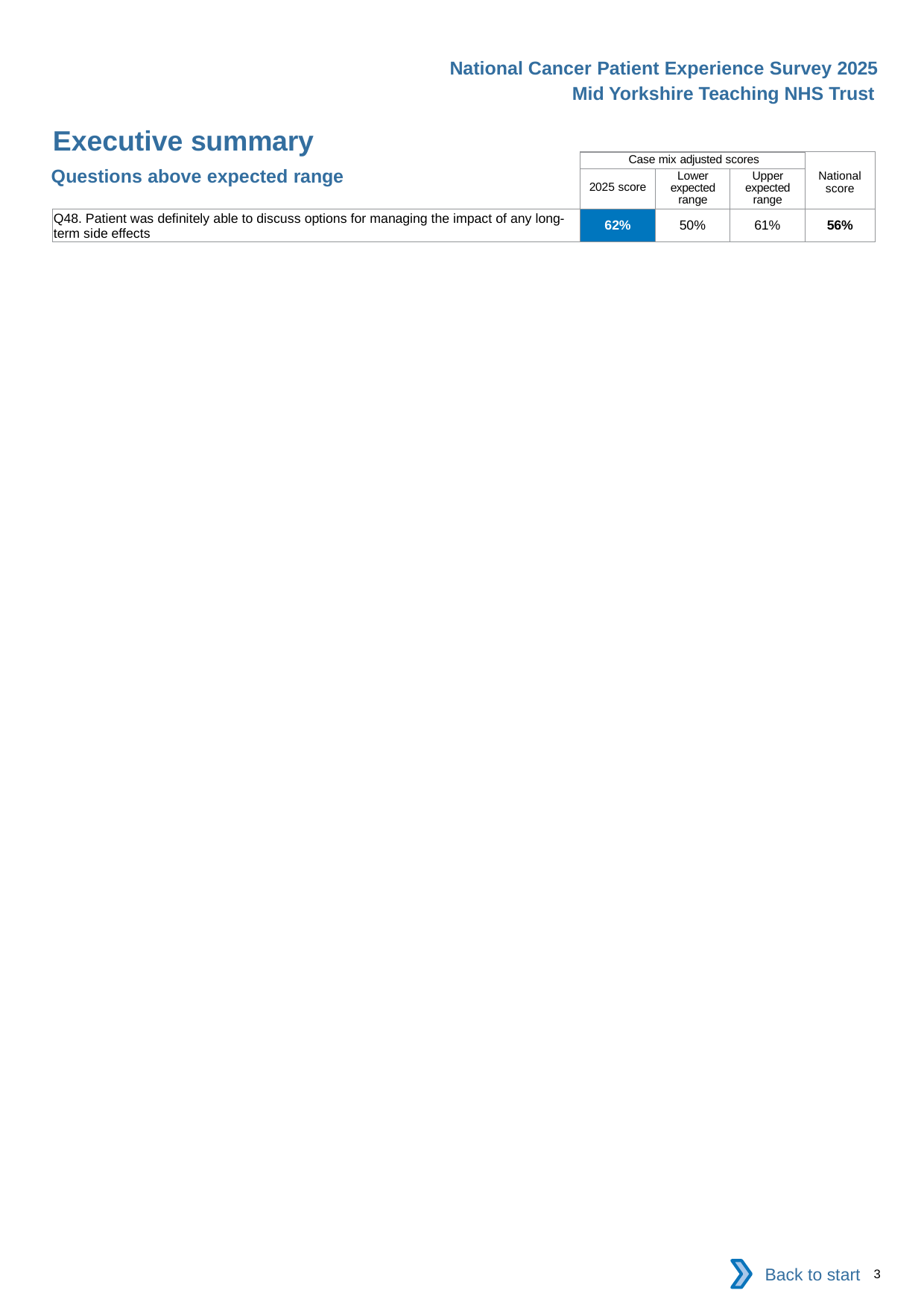

National Cancer Patient Experience Survey 2025
Mid Yorkshire Teaching NHS Trust
Executive summary
|  | Case mix adjusted scores |  |  | National score |
| --- | --- | --- | --- | --- |
|  | 2025 score | Lower expected range | Upper expected range |  |
| Q48. Patient was definitely able to discuss options for managing the impact of any long-term side effects | 62% | 50% | 61% | 56% |
Questions above expected range
Back to start

3